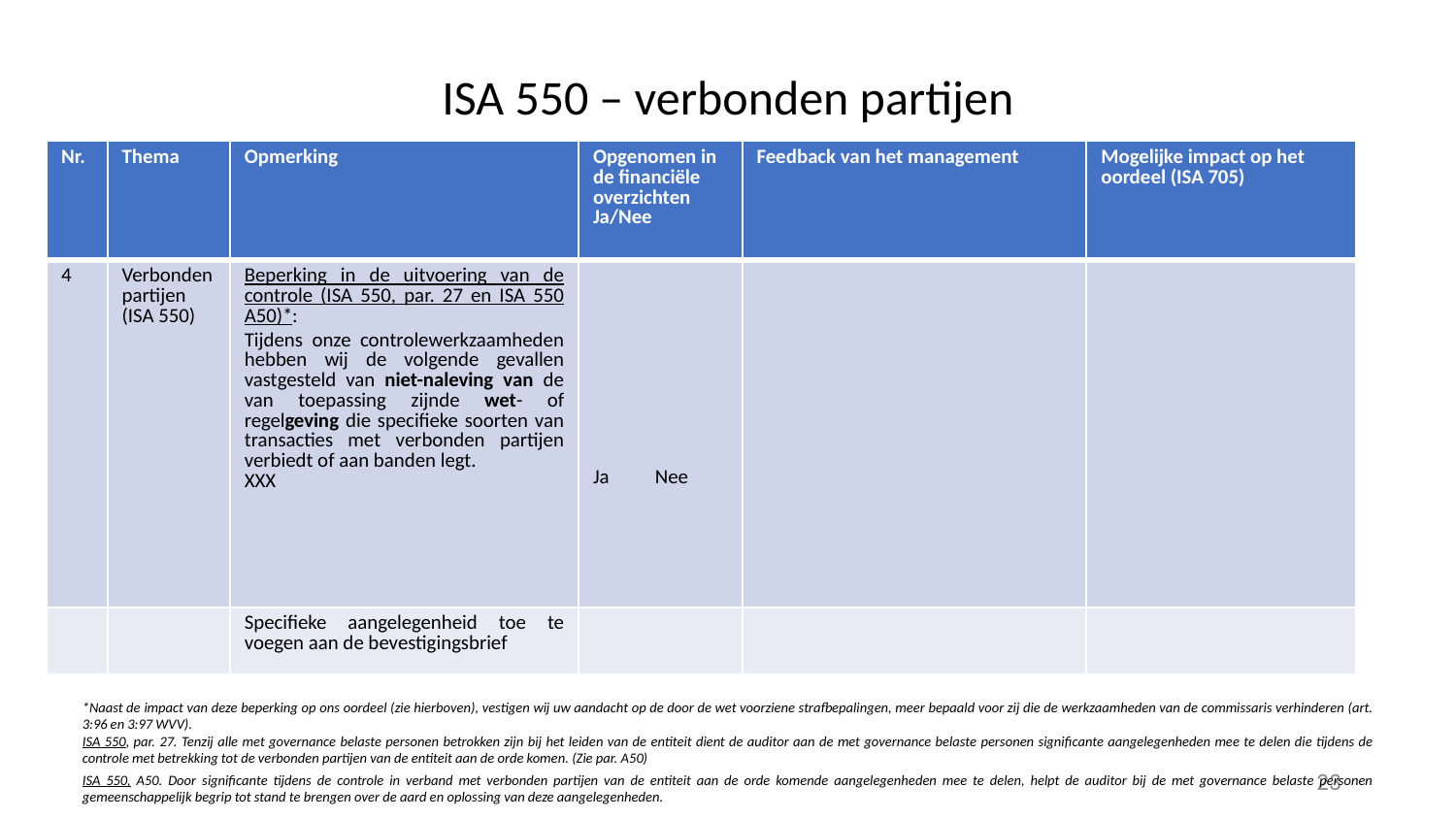

# ISA 550 – verbonden partijen
| Nr. | Thema | Opmerking | Opgenomen in de financiële overzichten Ja/Nee | Feedback van het management | Mogelijke impact op het oordeel (ISA 705) |
| --- | --- | --- | --- | --- | --- |
| 4 | Verbonden partijen (ISA 550) | Beperking in de uitvoering van de controle (ISA 550, par. 27 en ISA 550 A50)\*: Tijdens onze controlewerkzaamheden hebben wij de volgende gevallen vastgesteld van niet-naleving van de van toepassing zijnde wet- of regelgeving die specifieke soorten van transacties met verbonden partijen verbiedt of aan banden legt. XXX | Ja Nee |  |  |
|  |  | Specifieke aangelegenheid toe te voegen aan de bevestigingsbrief |  |  |  |

*Naast de impact van deze beperking op ons oordeel (zie hierboven), vestigen wij uw aandacht op de door de wet voorziene strafbepalingen, meer bepaald voor zij die de werkzaamheden van de commissaris verhinderen (art. 3:96 en 3:97 WVV).
ISA 550, par. 27. Tenzij alle met governance belaste personen betrokken zijn bij het leiden van de entiteit dient de auditor aan de met governance belaste personen significante aangelegenheden mee te delen die tijdens de controle met betrekking tot de verbonden partijen van de entiteit aan de orde komen. (Zie par. A50)

ISA 550, A50. Door significante tijdens de controle in verband met verbonden partijen van de entiteit aan de orde komende aangelegenheden mee te delen, helpt de auditor bij de met governance belaste personen gemeenschappelijk begrip tot stand te brengen over de aard en oplossing van deze aangelegenheden.

23